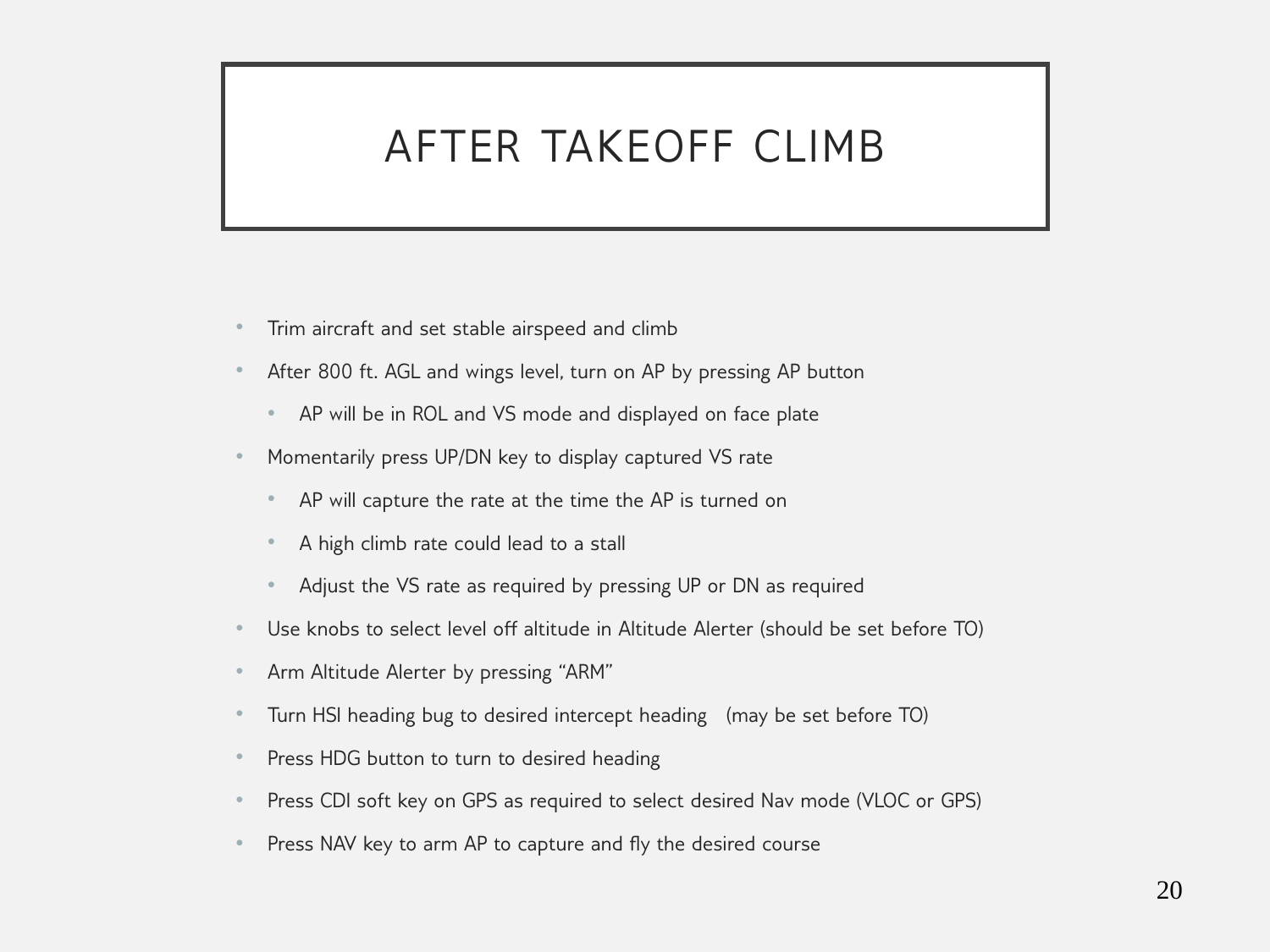

# After Takeoff Climb
Trim aircraft and set stable airspeed and climb
After 800 ft. AGL and wings level, turn on AP by pressing AP button
AP will be in ROL and VS mode and displayed on face plate
Momentarily press UP/DN key to display captured VS rate
AP will capture the rate at the time the AP is turned on
A high climb rate could lead to a stall
Adjust the VS rate as required by pressing UP or DN as required
Use knobs to select level off altitude in Altitude Alerter (should be set before TO)
Arm Altitude Alerter by pressing “ARM”
Turn HSI heading bug to desired intercept heading   (may be set before TO)
Press HDG button to turn to desired heading
Press CDI soft key on GPS as required to select desired Nav mode (VLOC or GPS)
Press NAV key to arm AP to capture and fly the desired course

20